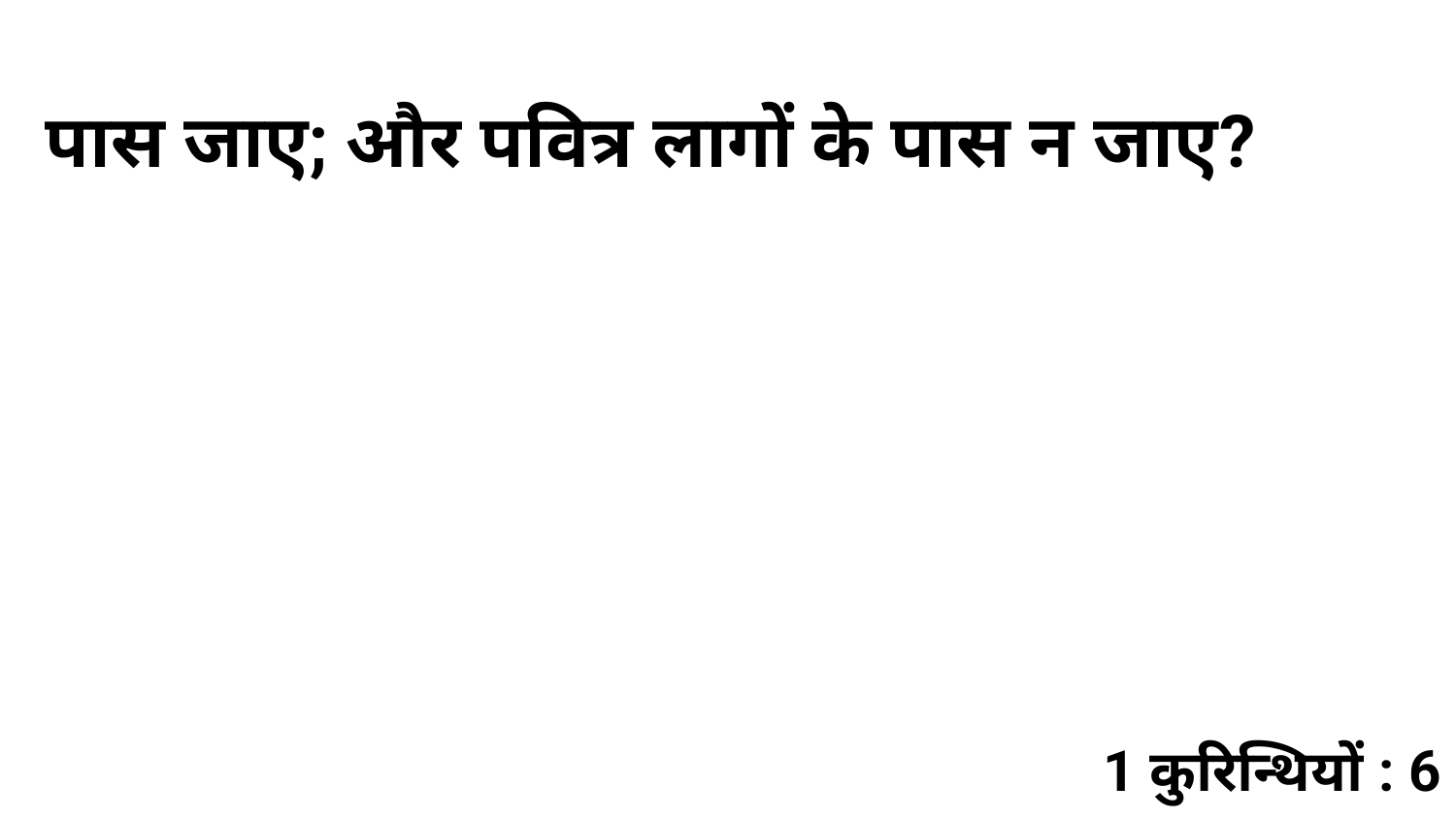

पास जाए; और पवित्र लागों के पास न जाए?
1 कुरिन्थियों : 6